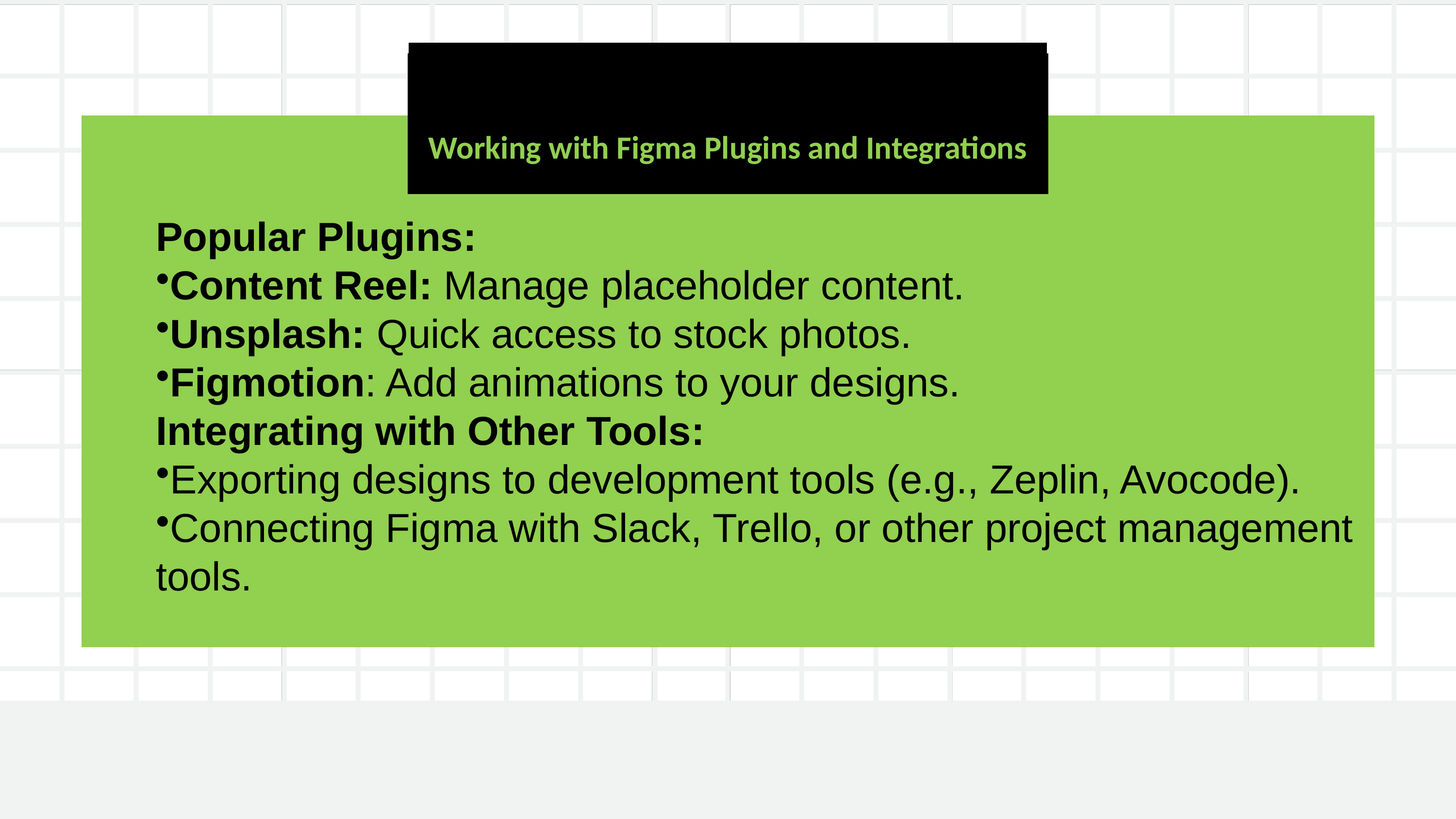

Working with Figma Plugins and Integrations

Popular Plugins:
Content Reel: Manage placeholder content.
Unsplash: Quick access to stock photos.
Figmotion: Add animations to your designs.
Integrating with Other Tools:
Exporting designs to development tools (e.g., Zeplin, Avocode).
Connecting Figma with Slack, Trello, or other project management tools.